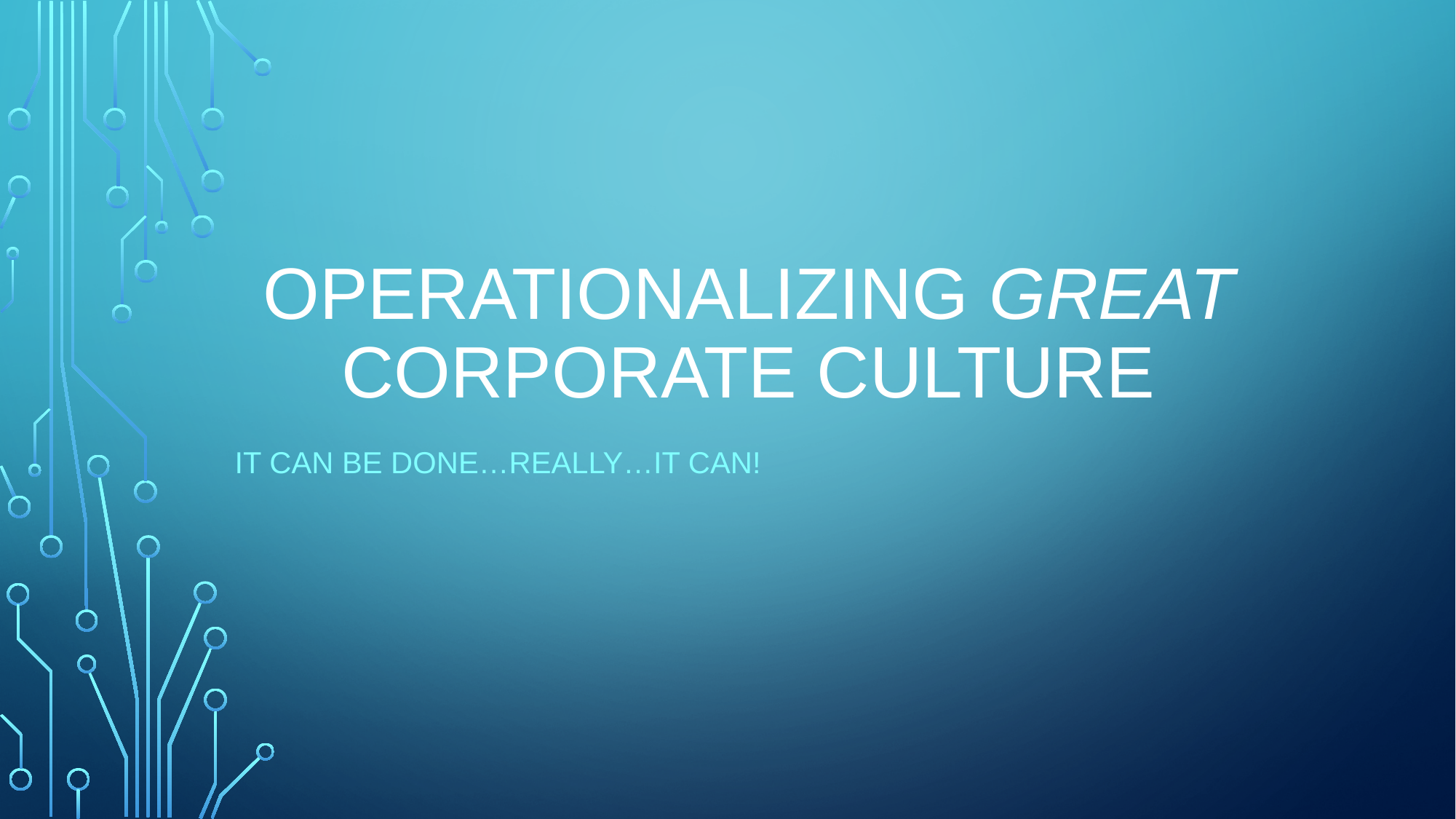

# Operationalizing Great Corporate culture
It can be done…really…it can!